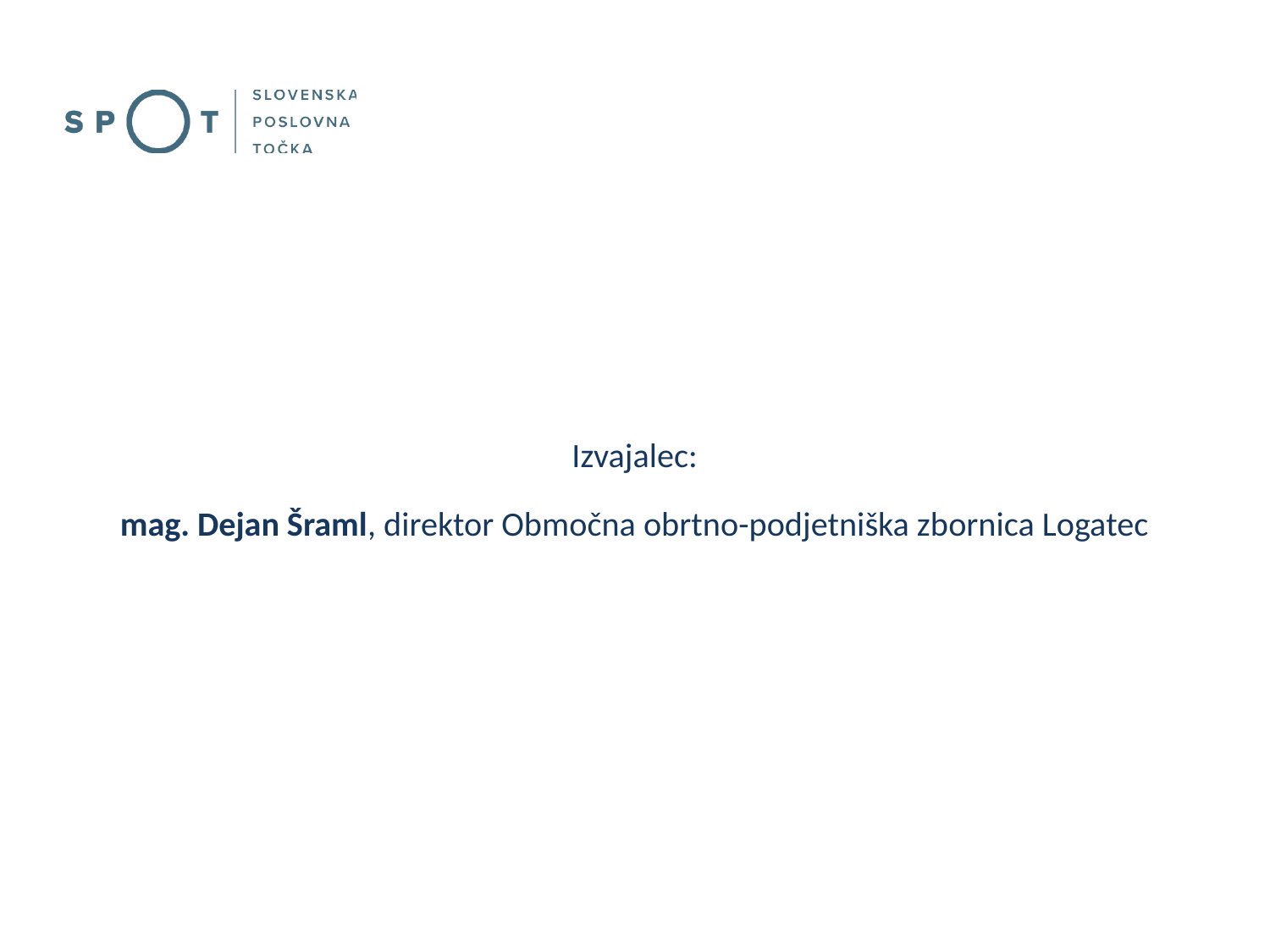

# Izvajalec: z mag. Dejan Šraml, direktor Območna obrtno-podjetniška zbornica Logatec